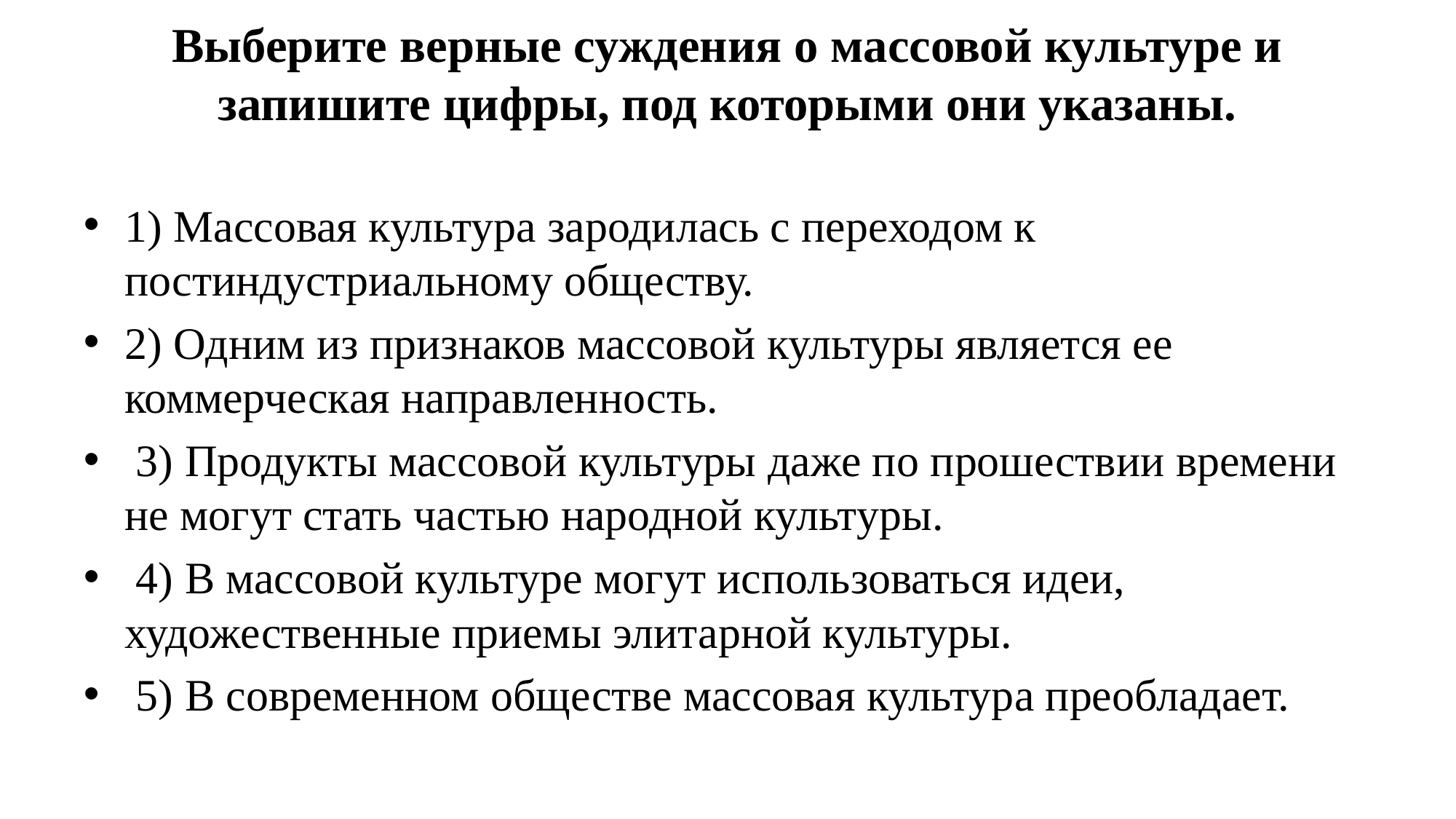

# Выберите верные суждения о массовой культуре и запишите цифры, под которыми они указаны.
1) Массовая культура зародилась с переходом к постиндустриальному обществу.
2) Одним из признаков массовой культуры является ее коммерческая направленность.
 3) Продукты массовой культуры даже по прошествии времени не могут стать частью народной культуры.
 4) В массовой культуре могут использоваться идеи, художественные приемы элитарной культуры.
 5) В современном обществе массовая культура преобладает.